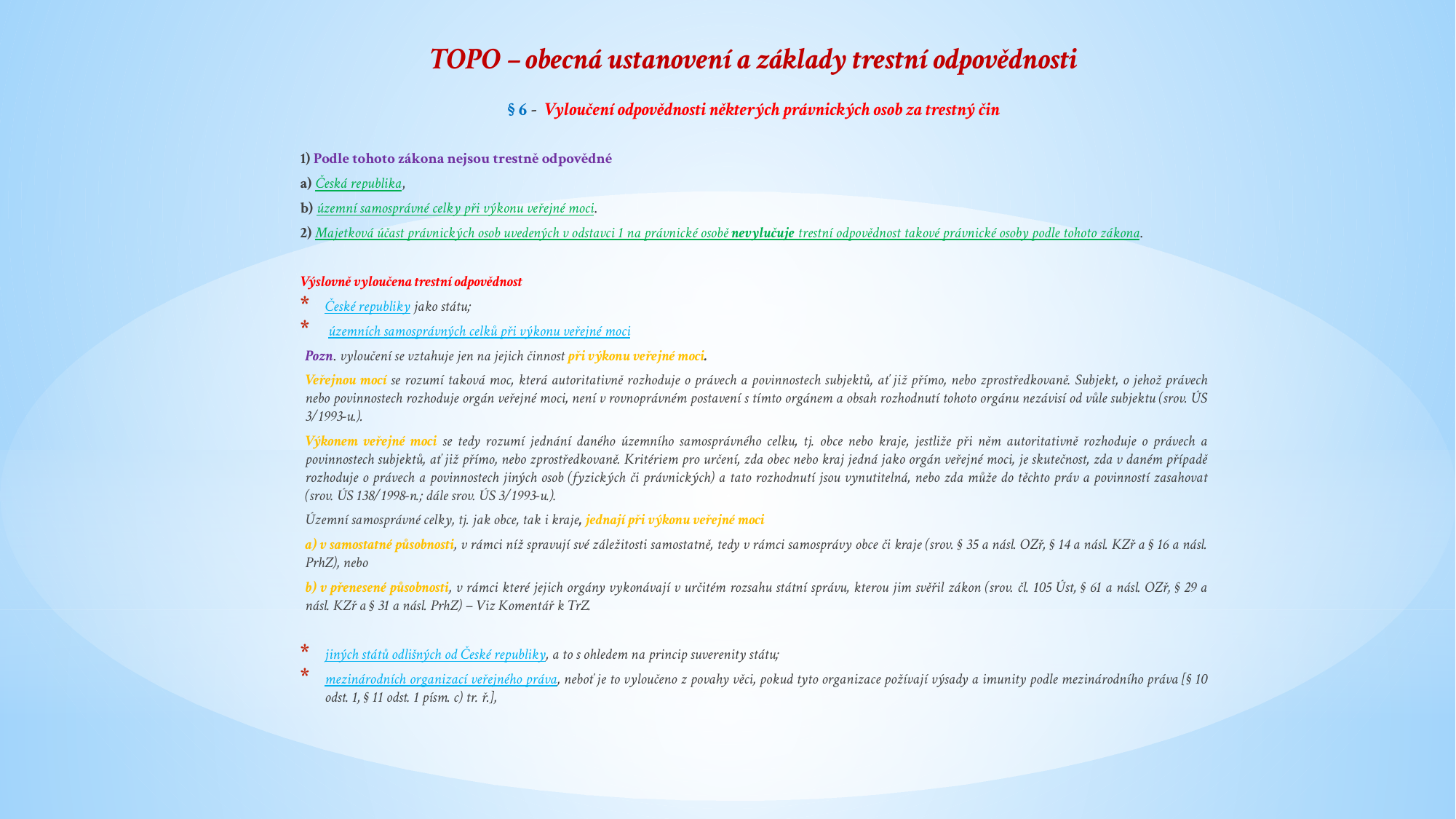

# TOPO – obecná ustanovení a základy trestní odpovědnosti
§ 6 -  Vyloučení odpovědnosti některých právnických osob za trestný čin

1) Podle tohoto zákona nejsou trestně odpovědné
a) Česká republika,
b) územní samosprávné celky při výkonu veřejné moci.
2) Majetková účast právnických osob uvedených v odstavci 1 na právnické osobě nevylučuje trestní odpovědnost takové právnické osoby podle tohoto zákona.

Výslovně vyloučena trestní odpovědnost
České republiky jako státu;
 územních samosprávných celků při výkonu veřejné moci
Pozn. vyloučení se vztahuje jen na jejich činnost při výkonu veřejné moci.
Veřejnou mocí se rozumí taková moc, která autoritativně rozhoduje o právech a povinnostech subjektů, ať již přímo, nebo zprostředkovaně. Subjekt, o jehož právech nebo povinnostech rozhoduje orgán veřejné moci, není v rovnoprávném postavení s tímto orgánem a obsah rozhodnutí tohoto orgánu nezávisí od vůle subjektu (srov. ÚS 3/1993-u.).
Výkonem veřejné moci se tedy rozumí jednání daného územního samosprávného celku, tj. obce nebo kraje, jestliže při něm autoritativně rozhoduje o právech a povinnostech subjektů, ať již přímo, nebo zprostředkovaně. Kritériem pro určení, zda obec nebo kraj jedná jako orgán veřejné moci, je skutečnost, zda v daném případě rozhoduje o právech a povinnostech jiných osob (fyzických či právnických) a tato rozhodnutí jsou vynutitelná, nebo zda může do těchto práv a povinností zasahovat (srov. ÚS 138/1998-n.; dále srov. ÚS 3/1993-u.).
Územní samosprávné celky, tj. jak obce, tak i kraje, jednají při výkonu veřejné moci
a) v samostatné působnosti, v rámci níž spravují své záležitosti samostatně, tedy v rámci samosprávy obce či kraje (srov. § 35 a násl. OZř, § 14 a násl. KZř a § 16 a násl. PrhZ), nebo
b) v přenesené působnosti, v rámci které jejich orgány vykonávají v určitém rozsahu státní správu, kterou jim svěřil zákon (srov. čl. 105 Úst, § 61 a násl. OZř, § 29 a násl. KZř a § 31 a násl. PrhZ) – Viz Komentář k TrZ.

jiných států odlišných od České republiky, a to s ohledem na princip suverenity státu;
mezinárodních organizací veřejného práva, neboť je to vyloučeno z povahy věci, pokud tyto organizace požívají výsady a imunity podle mezinárodního práva [§ 10 odst. 1, § 11 odst. 1 písm. c) tr. ř.],